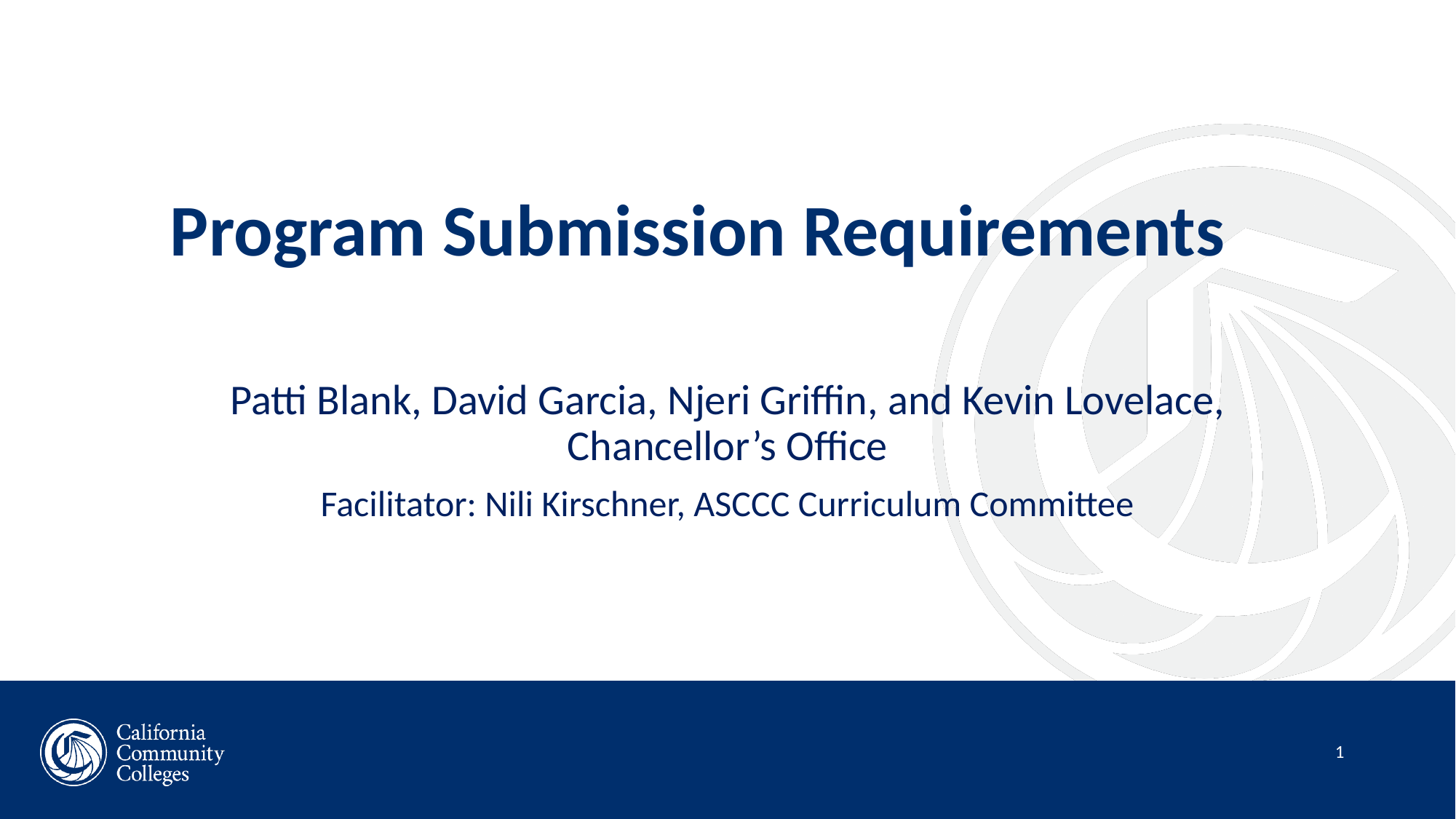

# Program Submission Requirements
Patti Blank, David Garcia, Njeri Griffin, and Kevin Lovelace, Chancellor’s Office
Facilitator: Nili Kirschner, ASCCC Curriculum Committee
1